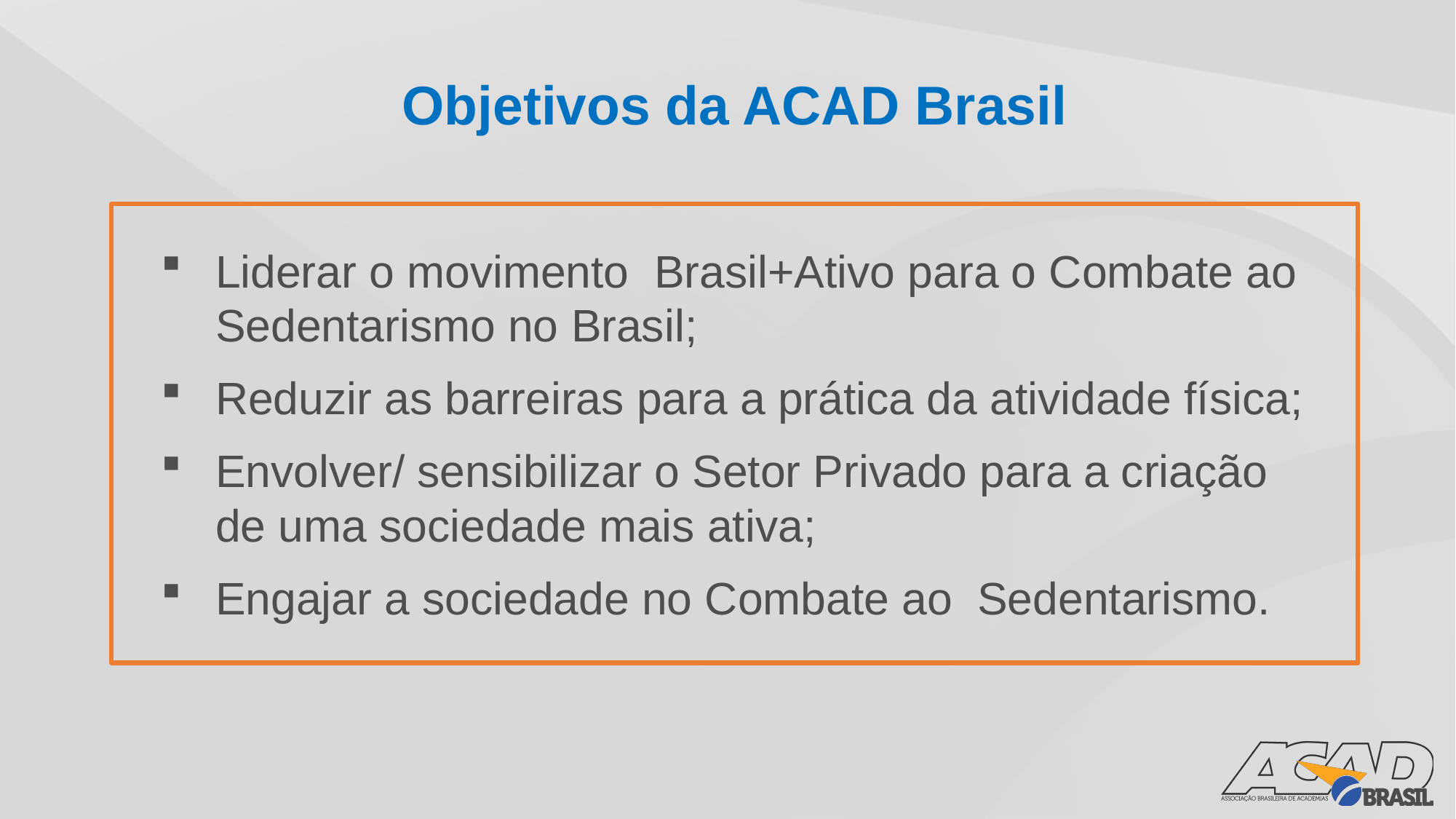

Objetivos da ACAD Brasil

Liderar o movimento  Brasil+Ativo para o Combate ao Sedentarismo no Brasil;
Reduzir as barreiras para a prática da atividade física;
Envolver/ sensibilizar o Setor Privado para a criação de uma sociedade mais ativa;
Engajar a sociedade no Combate ao  Sedentarismo.